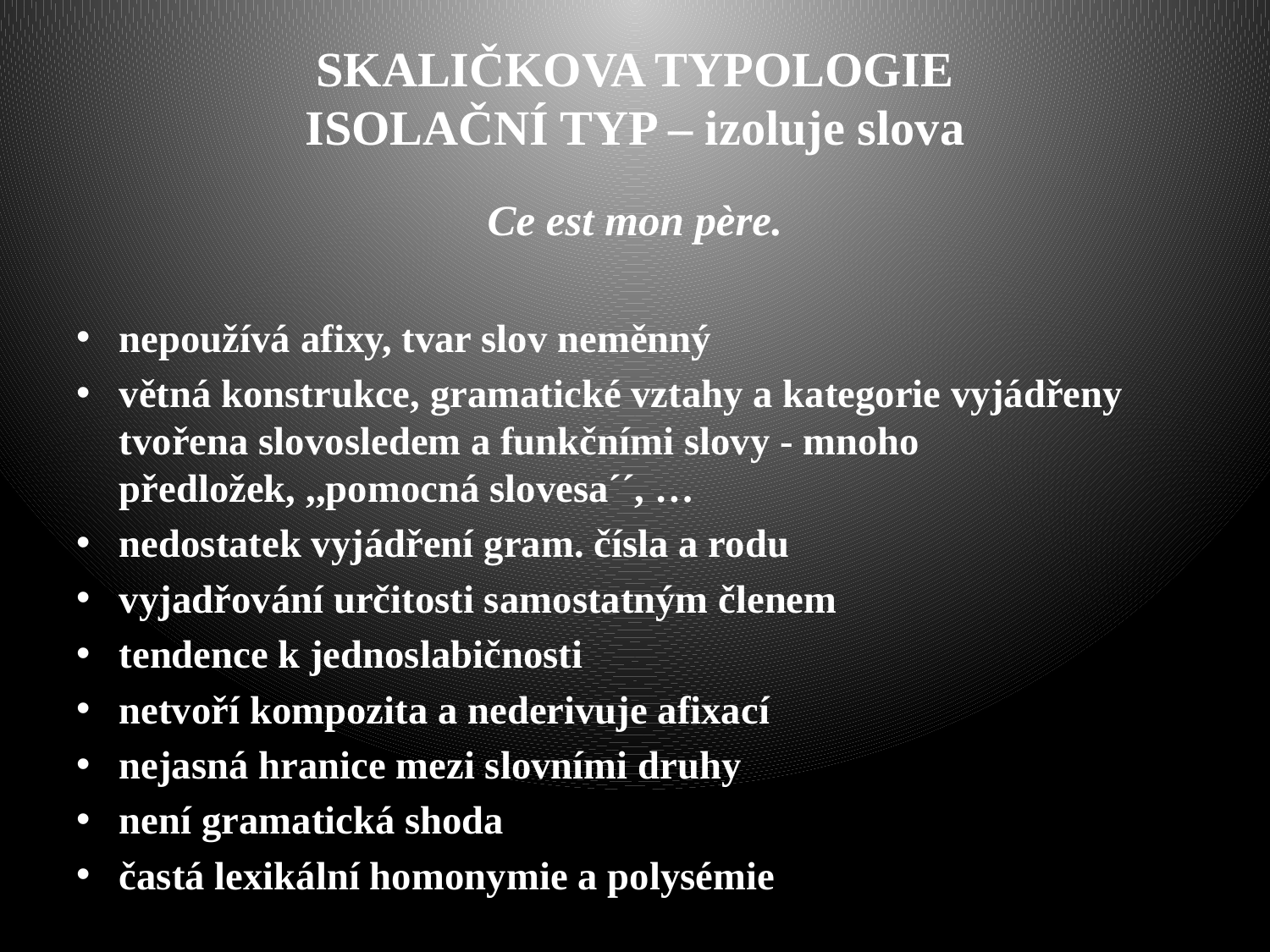

# SKALIČKOVA TYPOLOGIE ISOLAČNÍ TYP – izoluje slova
Ce est mon père.

nepoužívá afixy, tvar slov neměnný
větná konstrukce, gramatické vztahy a kategorie vyjádřeny tvořena slovosledem a funkčními slovy - mnoho předložek, ,,pomocná slovesa´´, …
nedostatek vyjádření gram. čísla a rodu
vyjadřování určitosti samostatným členem
tendence k jednoslabičnosti
netvoří kompozita a nederivuje afixací
nejasná hranice mezi slovními druhy
není gramatická shoda
častá lexikální homonymie a polysémie